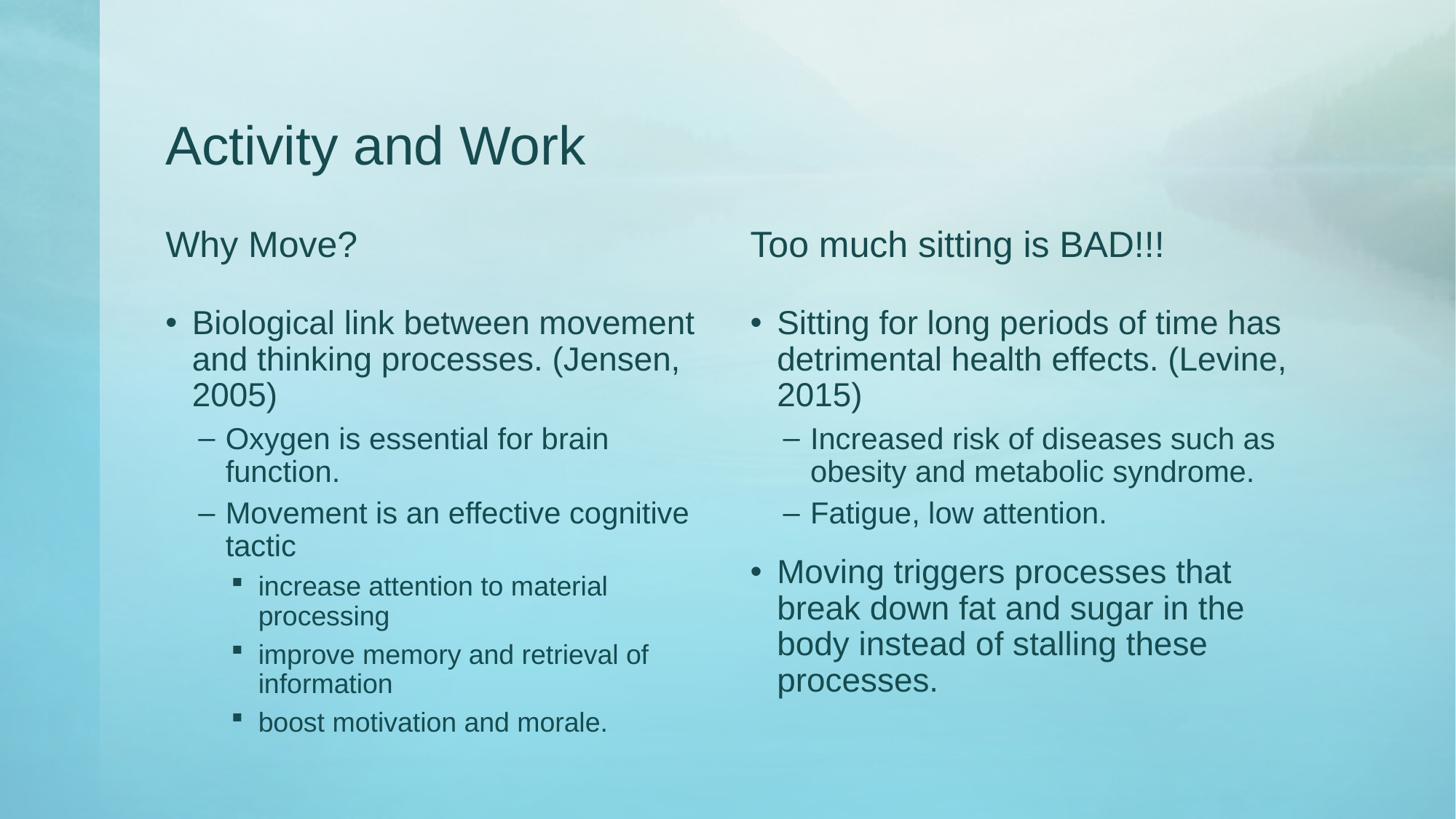

# Activity and Work
Why Move?
Too much sitting is BAD!!!
Biological link between movement and thinking processes. (Jensen, 2005)
Oxygen is essential for brain function.
Movement is an effective cognitive tactic
increase attention to material processing
improve memory and retrieval of information
boost motivation and morale.

Sitting for long periods of time has detrimental health effects. (Levine, 2015)
Increased risk of diseases such as obesity and metabolic syndrome.
Fatigue, low attention.
Moving triggers processes that break down fat and sugar in the body instead of stalling these processes.